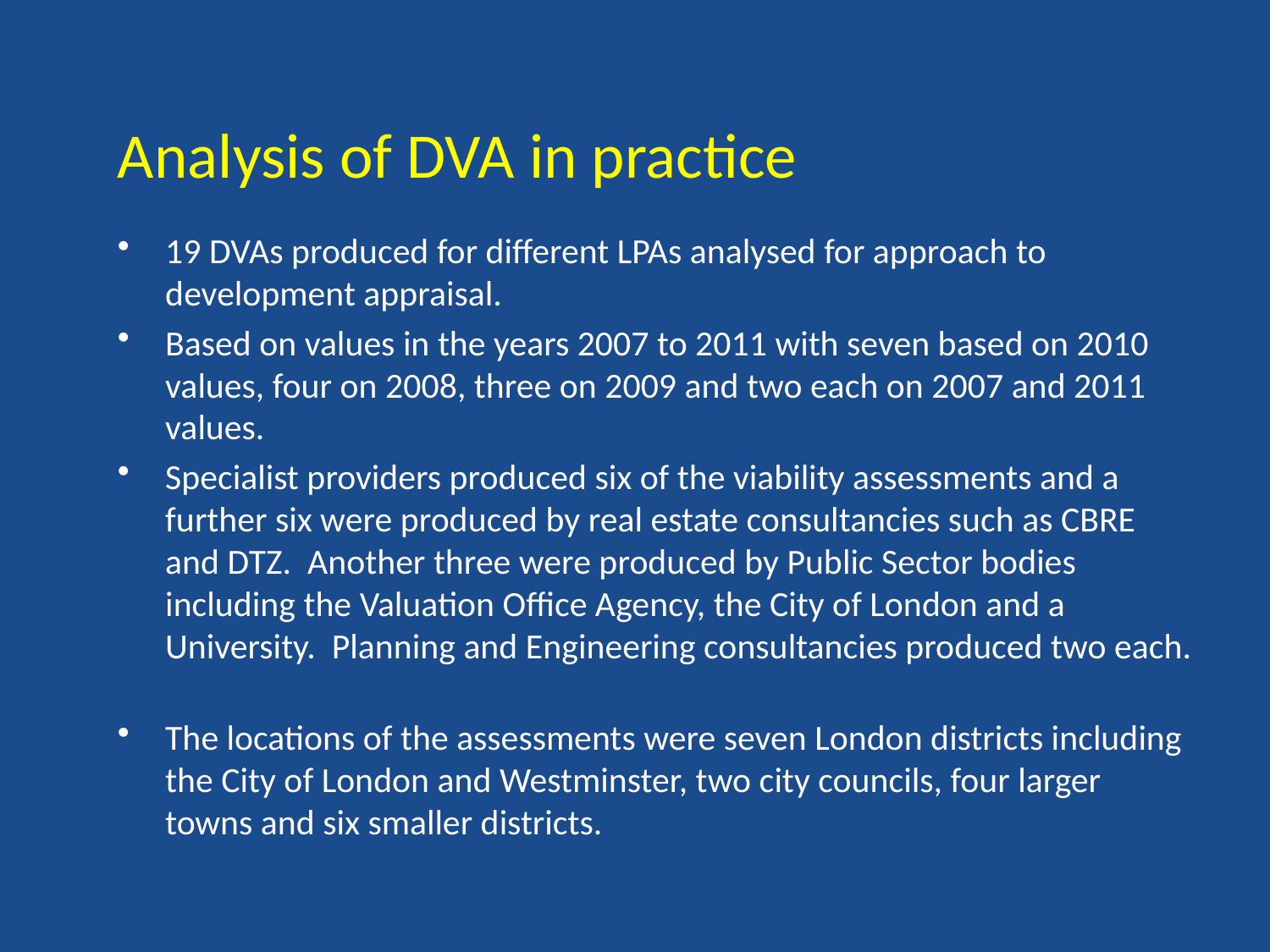

# Analysis of DVA in practice
19 DVAs produced for different LPAs analysed for approach to development appraisal.
Based on values in the years 2007 to 2011 with seven based on 2010 values, four on 2008, three on 2009 and two each on 2007 and 2011 values.
Specialist providers produced six of the viability assessments and a further six were produced by real estate consultancies such as CBRE and DTZ.  Another three were produced by Public Sector bodies including the Valuation Office Agency, the City of London and a University.  Planning and Engineering consultancies produced two each.
The locations of the assessments were seven London districts including the City of London and Westminster, two city councils, four larger towns and six smaller districts.